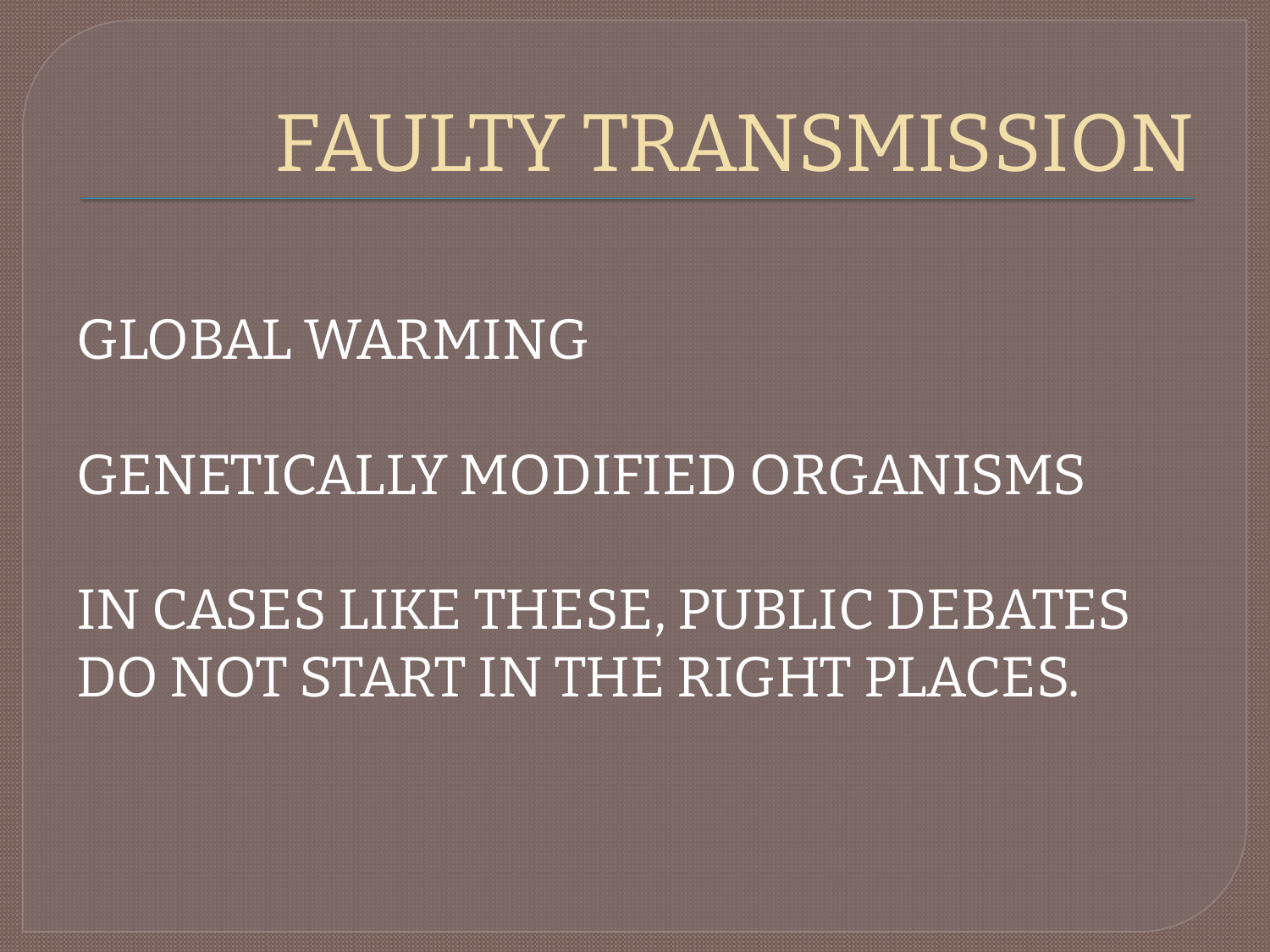

# FAULTY TRANSMISSION

GLOBAL WARMING

GENETICALLY MODIFIED ORGANISMS

IN CASES LIKE THESE, PUBLIC DEBATES DO NOT START IN THE RIGHT PLACES.